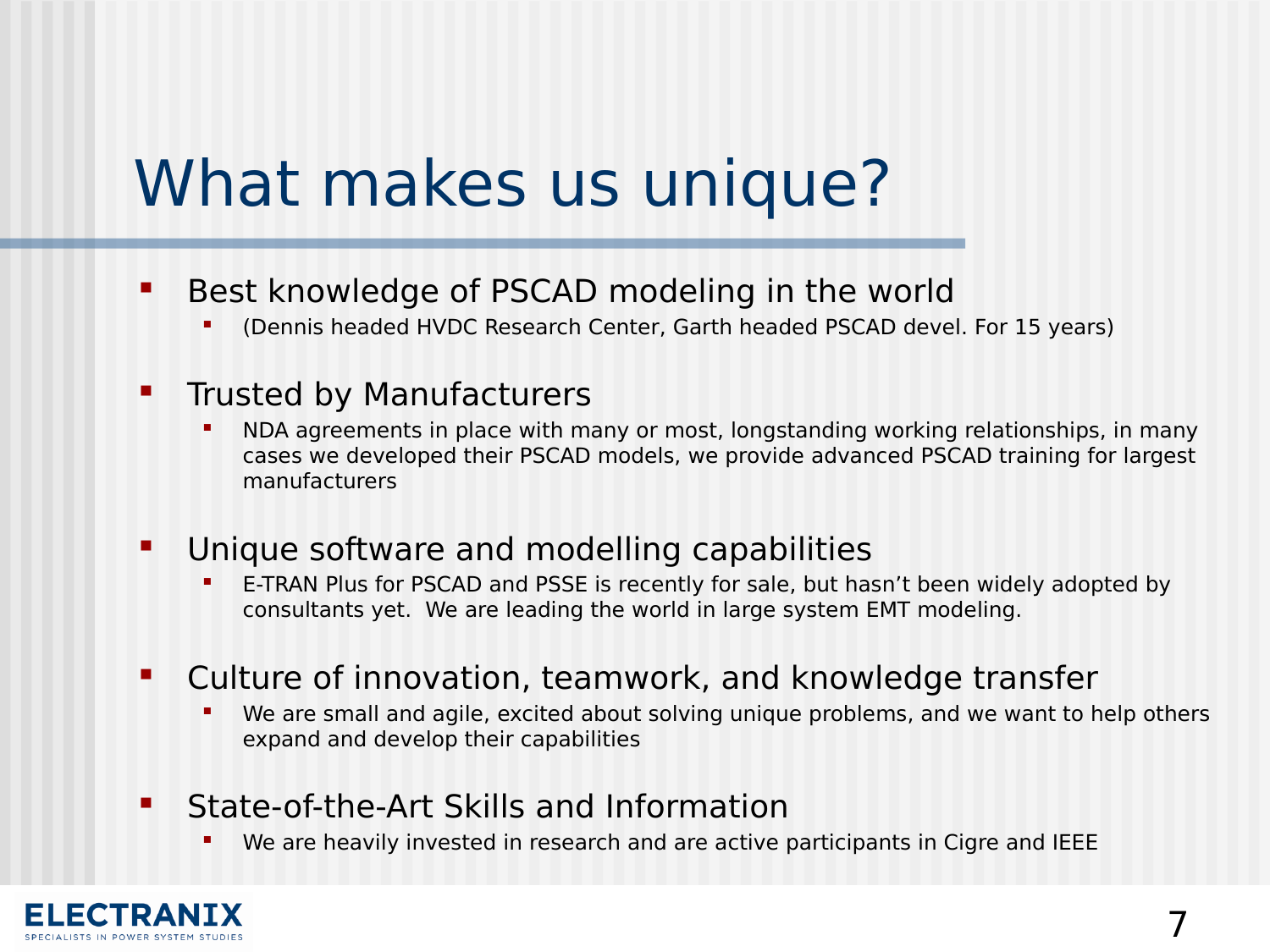

# What makes us unique?
Best knowledge of PSCAD modeling in the world
(Dennis headed HVDC Research Center, Garth headed PSCAD devel. For 15 years)

Trusted by Manufacturers
NDA agreements in place with many or most, longstanding working relationships, in many cases we developed their PSCAD models, we provide advanced PSCAD training for largest manufacturers

Unique software and modelling capabilities
E-TRAN Plus for PSCAD and PSSE is recently for sale, but hasn’t been widely adopted by consultants yet.  We are leading the world in large system EMT modeling.

Culture of innovation, teamwork, and knowledge transfer
We are small and agile, excited about solving unique problems, and we want to help others expand and develop their capabilities

State-of-the-Art Skills and Information
We are heavily invested in research and are active participants in Cigre and IEEE

7